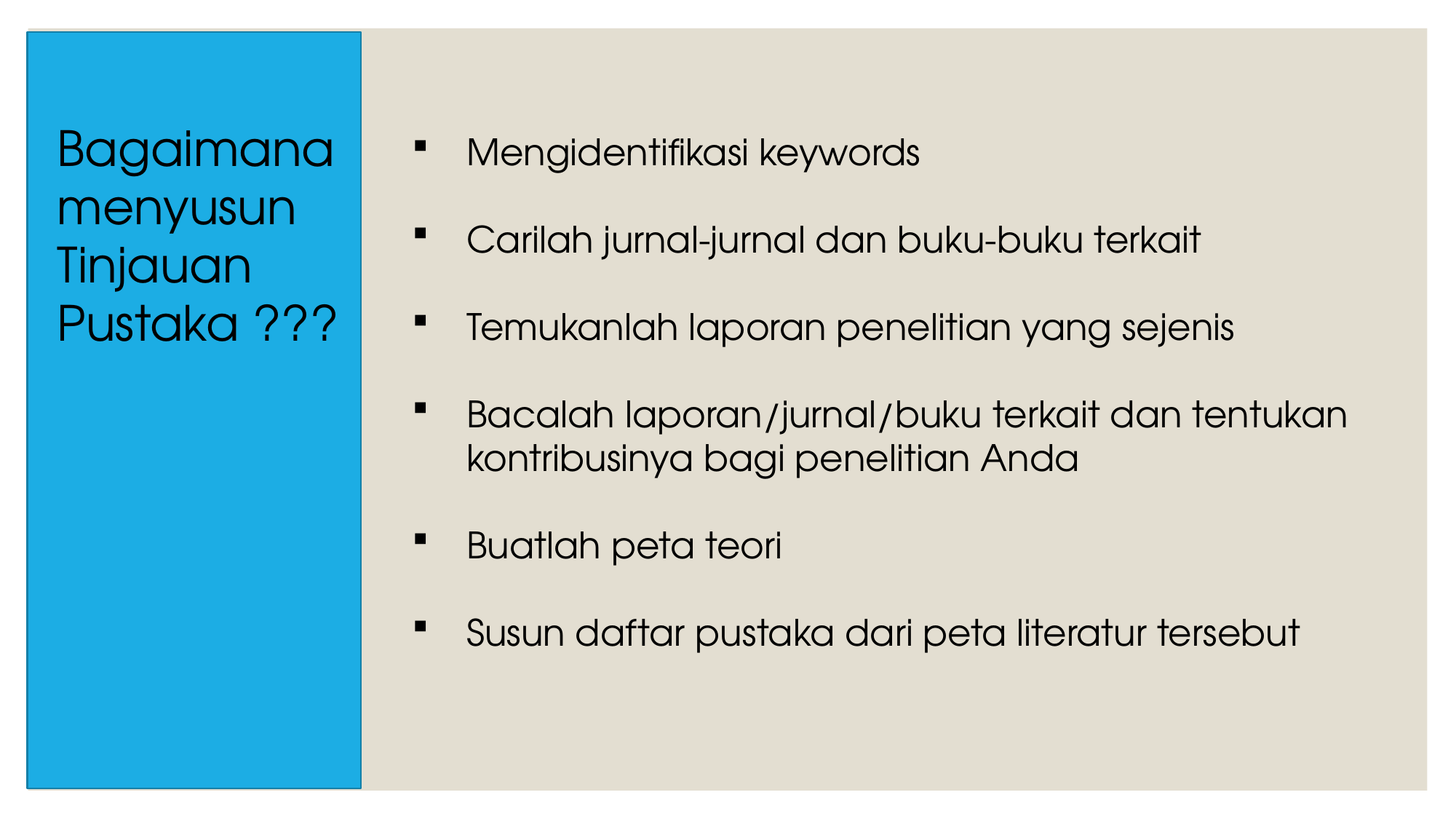

Bagaimana menyusun Tinjauan Pustaka ???
Mengidentifikasi keywords

Carilah jurnal-jurnal dan buku-buku terkait

Temukanlah laporan penelitian yang sejenis

Bacalah laporan/jurnal/buku terkait dan tentukan kontribusinya bagi penelitian Anda

Buatlah peta teori

Susun daftar pustaka dari peta literatur tersebut